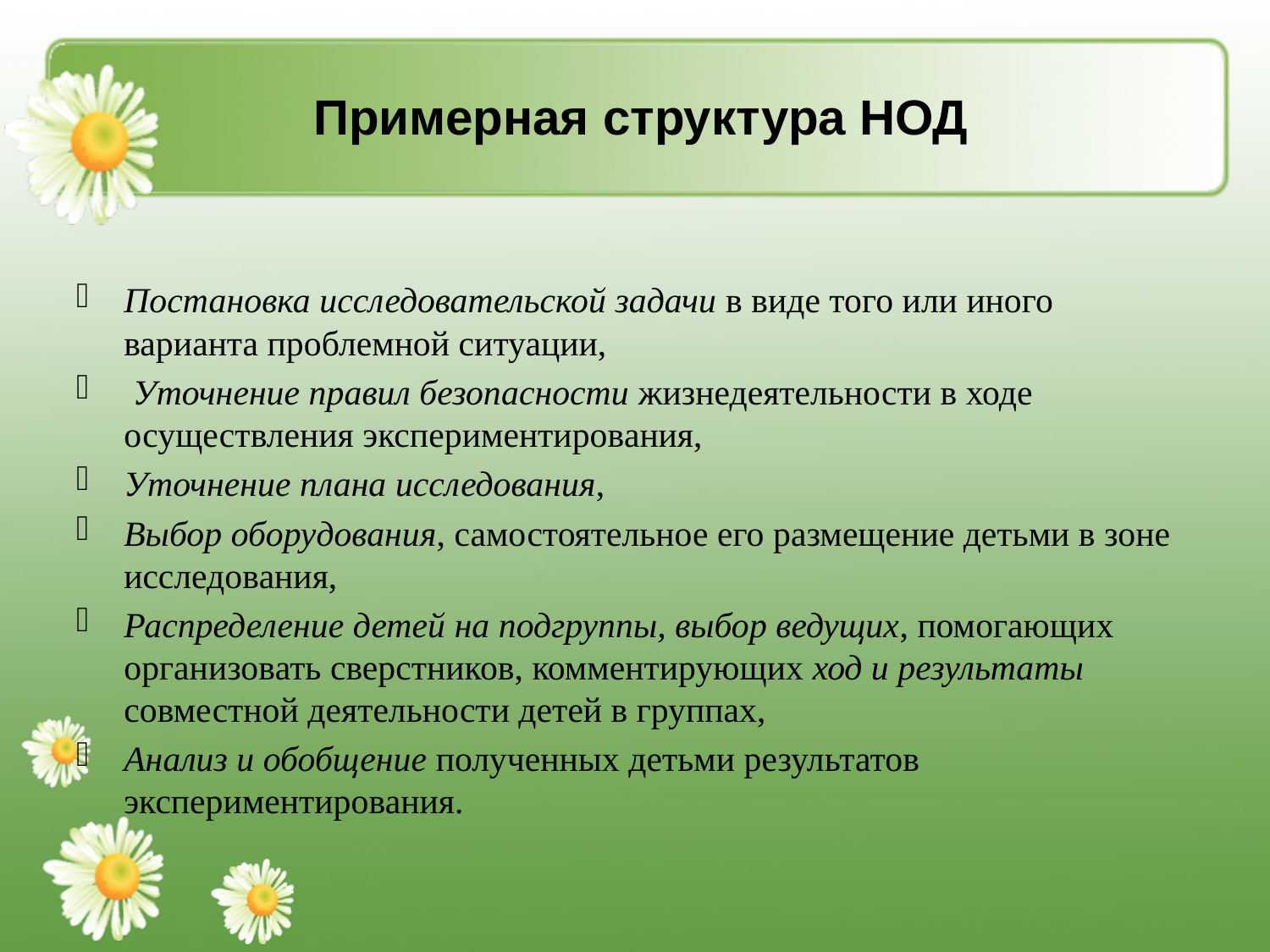

# Примерная структура НОД

Постановка исследовательской задачи в виде того или иного варианта проблемной ситуации,
 Уточнение правил безопасности жизнедеятельности в ходе осуществления экспериментирования,
Уточнение плана исследования,
Выбор оборудования, самостоятельное его размещение детьми в зоне исследования,
Распределение детей на подгруппы, выбор ведущих, помогающих организовать сверстников, комментирующих ход и результаты совместной деятельности детей в группах,
Анализ и обобщение полученных детьми результатов экспериментирования.